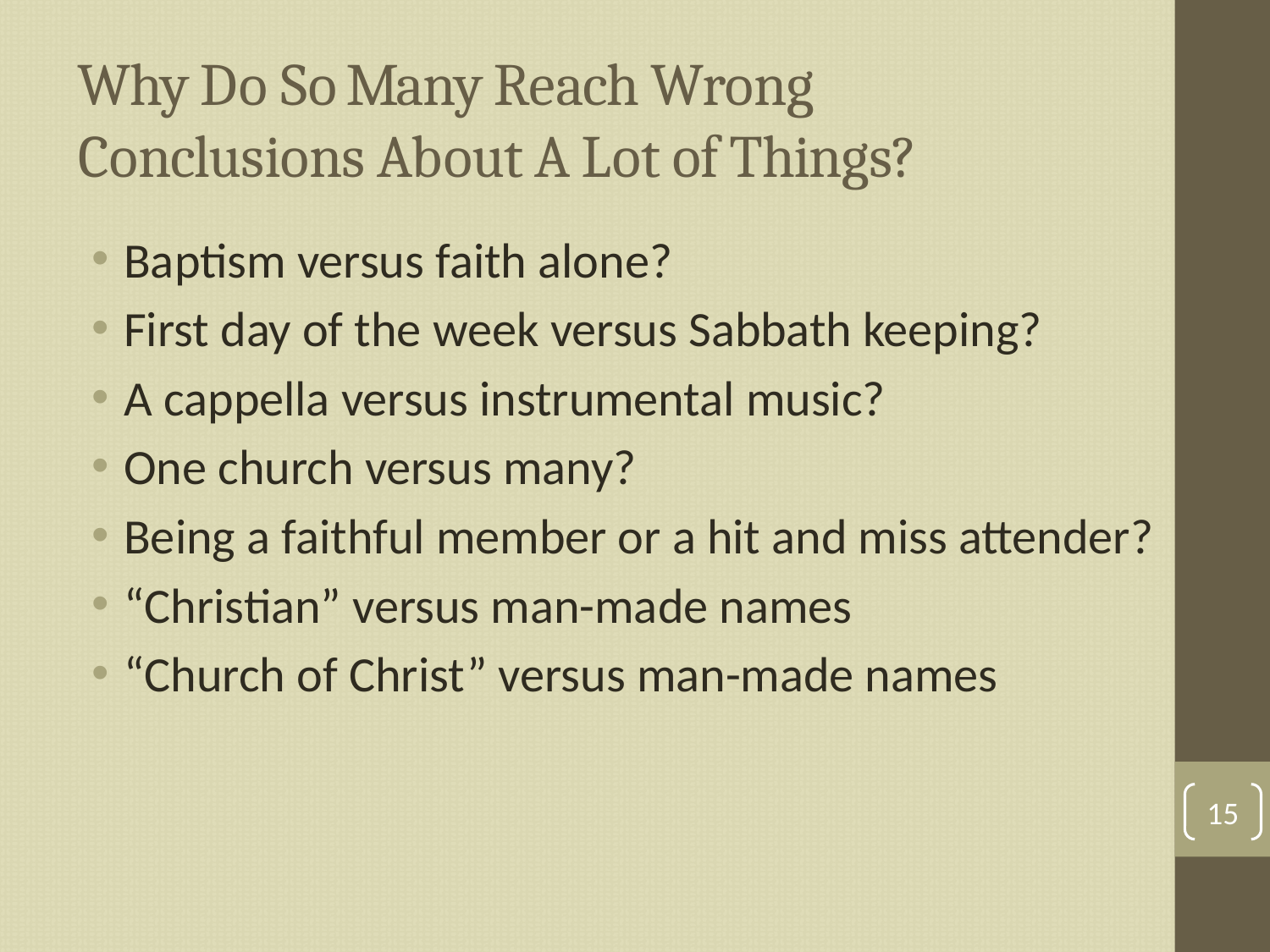

# Why Do So Many Reach Wrong Conclusions About A Lot of Things?
Baptism versus faith alone?
First day of the week versus Sabbath keeping?
A cappella versus instrumental music?
One church versus many?
Being a faithful member or a hit and miss attender?
“Christian” versus man-made names
“Church of Christ” versus man-made names

15